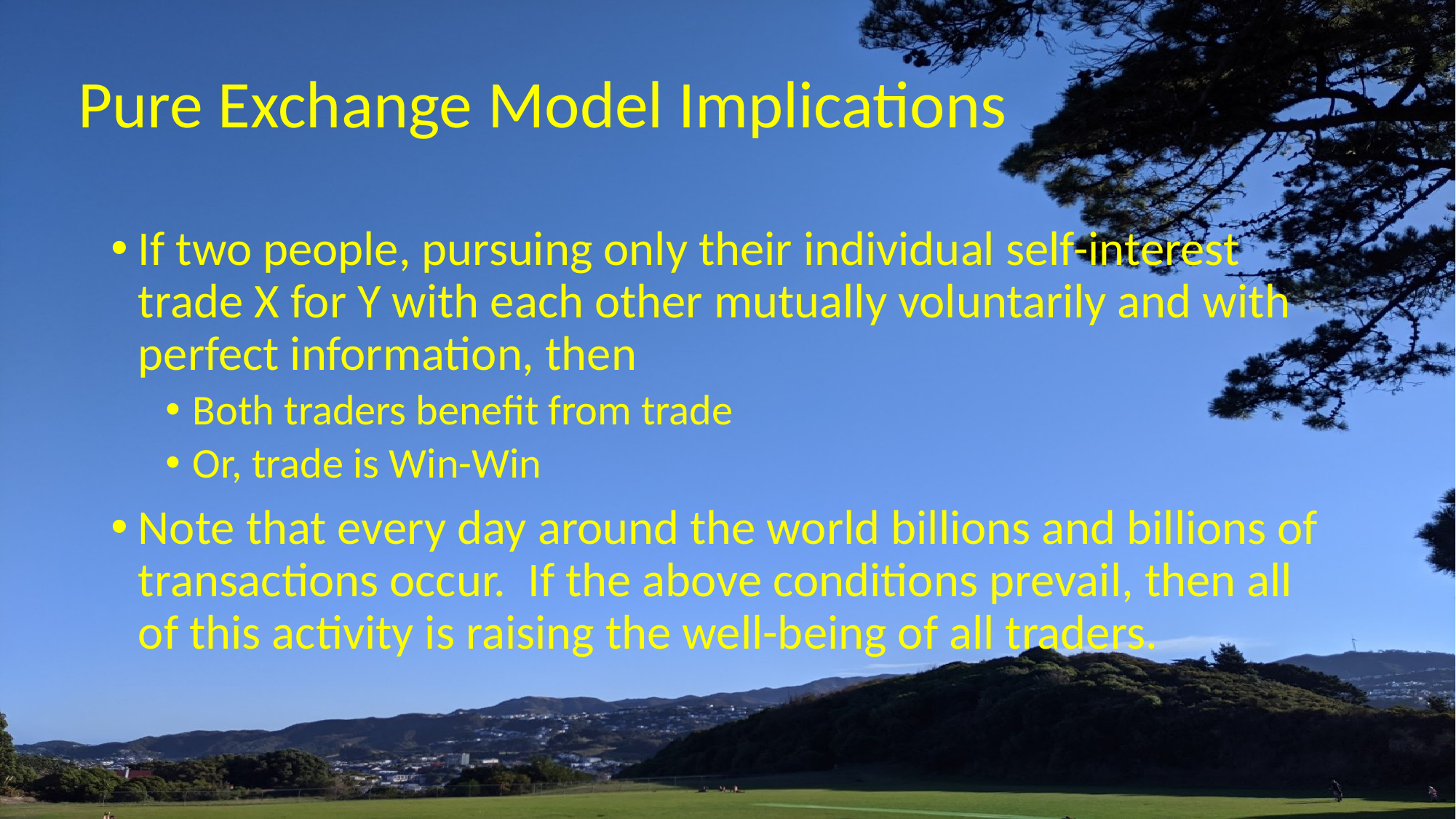

# Pure Exchange Model Implications

If two people, pursuing only their individual self-interest  trade X for Y with each other mutually voluntarily and with perfect information, then
Both traders benefit from trade
Or, trade is Win-Win
Note that every day around the world billions and billions of transactions occur.  If the above conditions prevail, then all of this activity is raising the well-being of all traders.